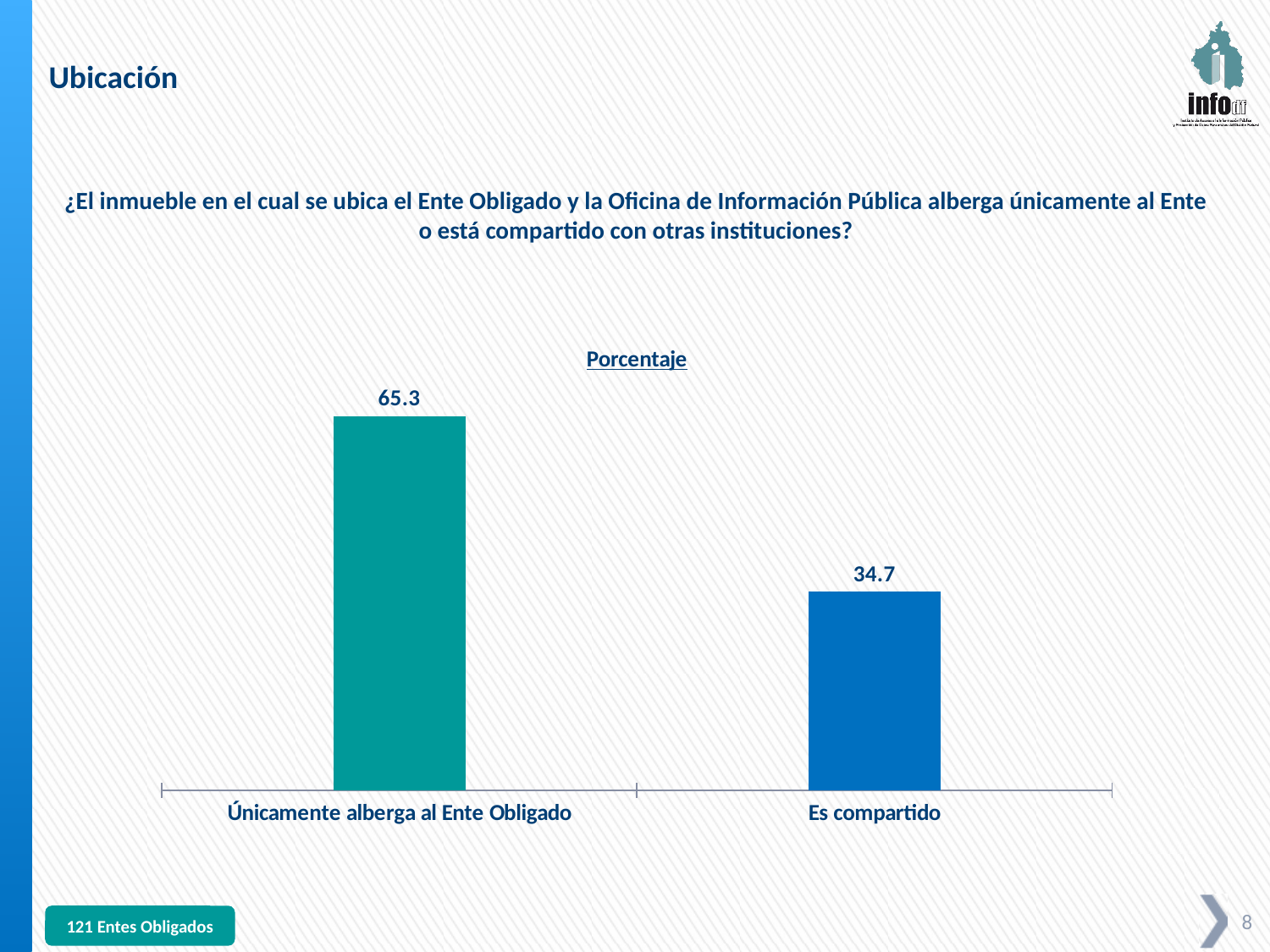

Ubicación
¿El inmueble en el cual se ubica el Ente Obligado y la Oficina de Información Pública alberga únicamente al Ente o está compartido con otras instituciones?

### Chart:

| Category | Porcentaje |
|---|---|
| Únicamente alberga al Ente Obligado | 65.3 |
| Es compartido | 34.7 |
121 Entes Obligados